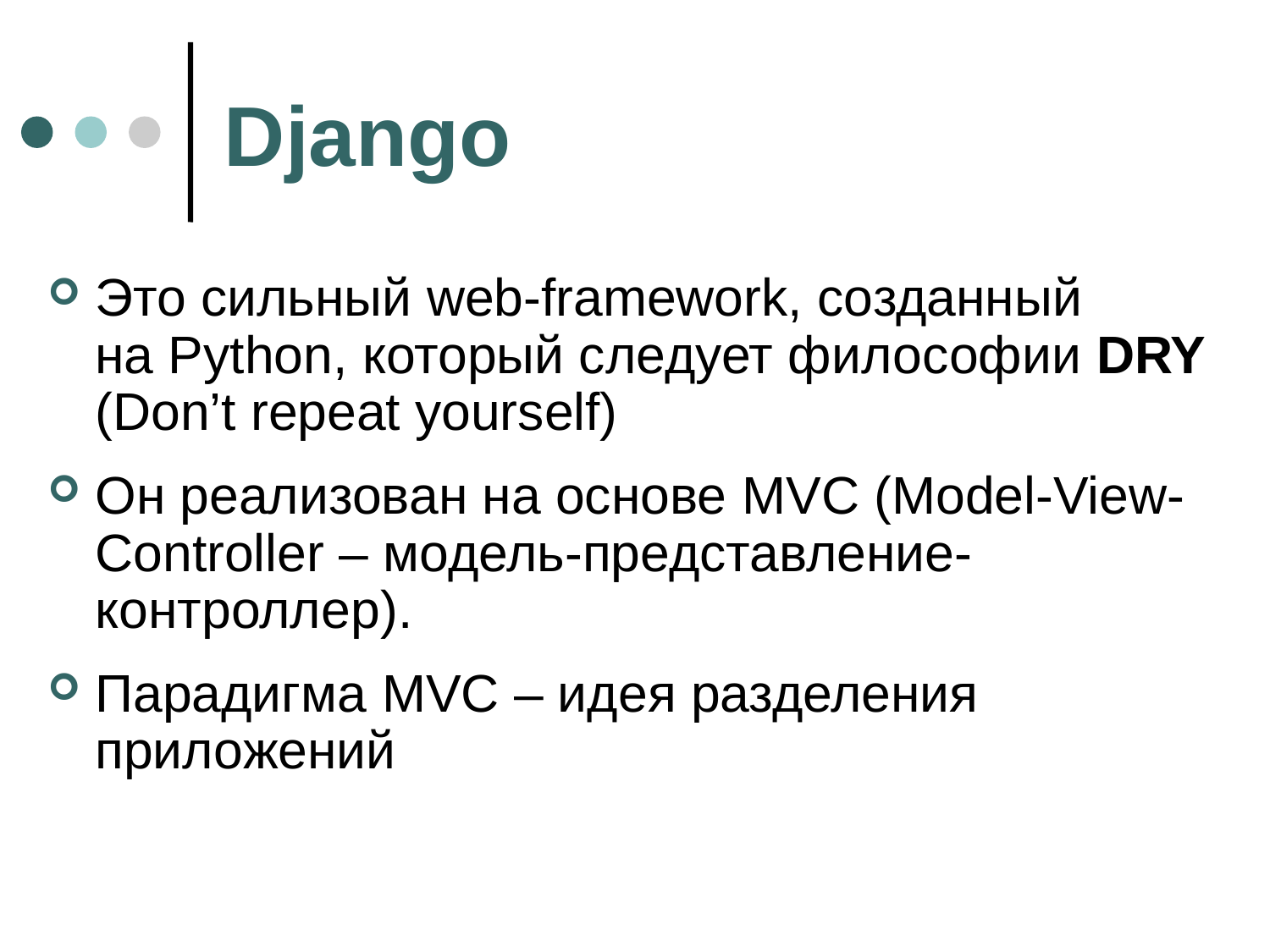

# Django
Это сильный web-framework, созданный на Python, который следует философии DRY (Don’t repeat yourself)
Он реализован на основе MVC (Model-View-Controller – модель-представление-контроллер).
Парадигма MVC – идея разделения приложений